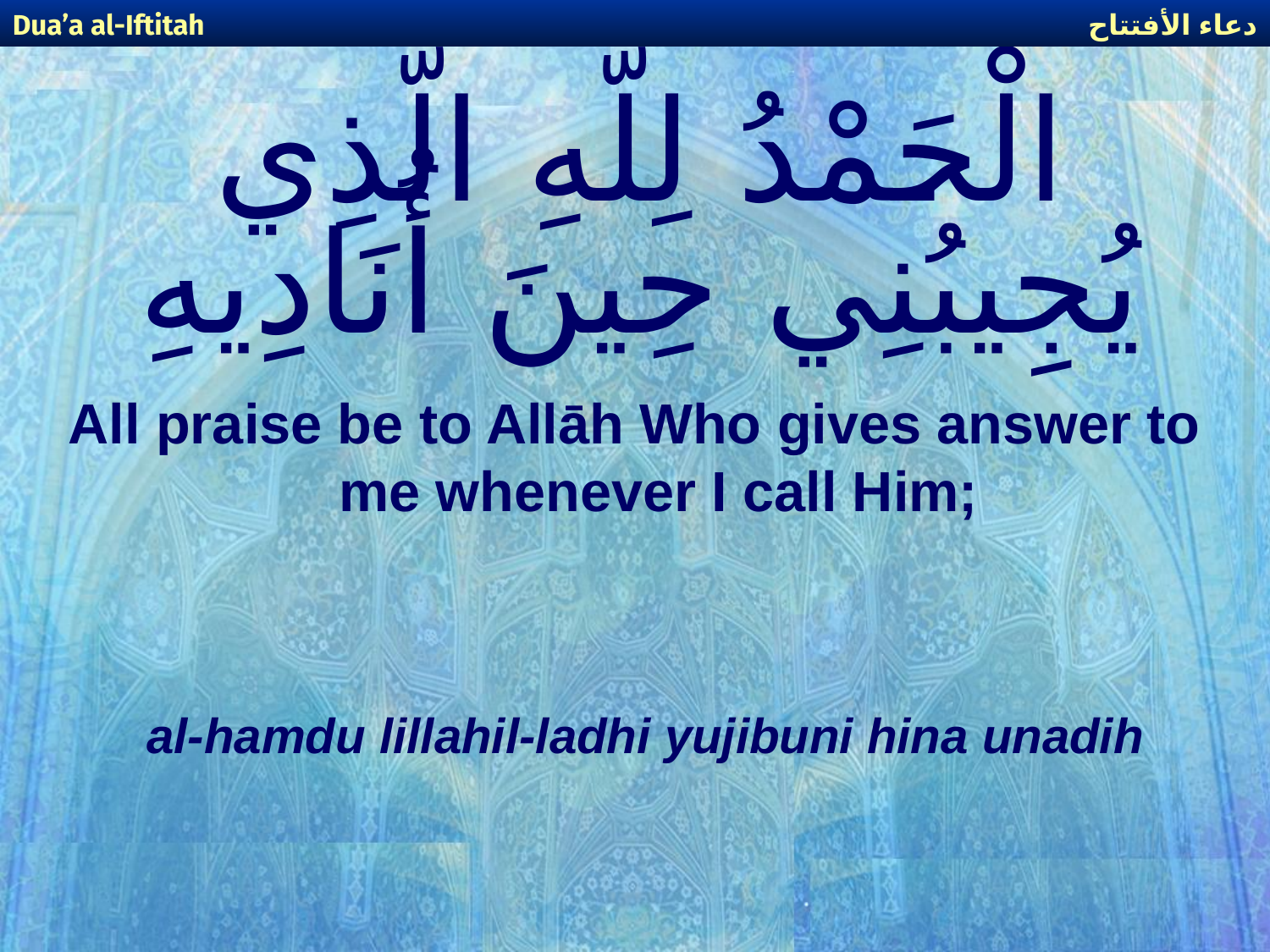

دعاء الأفتتاح
Dua’a al-Iftitah
# الْحَمْدُ لِلّهِ الَّذِي يُجِيبُنِي حِينَ أُنَادِيهِ
All praise be to Allāh Who gives answer to me whenever I call Him;
al-hamdu lillahil-ladhi yujibuni hina unadih